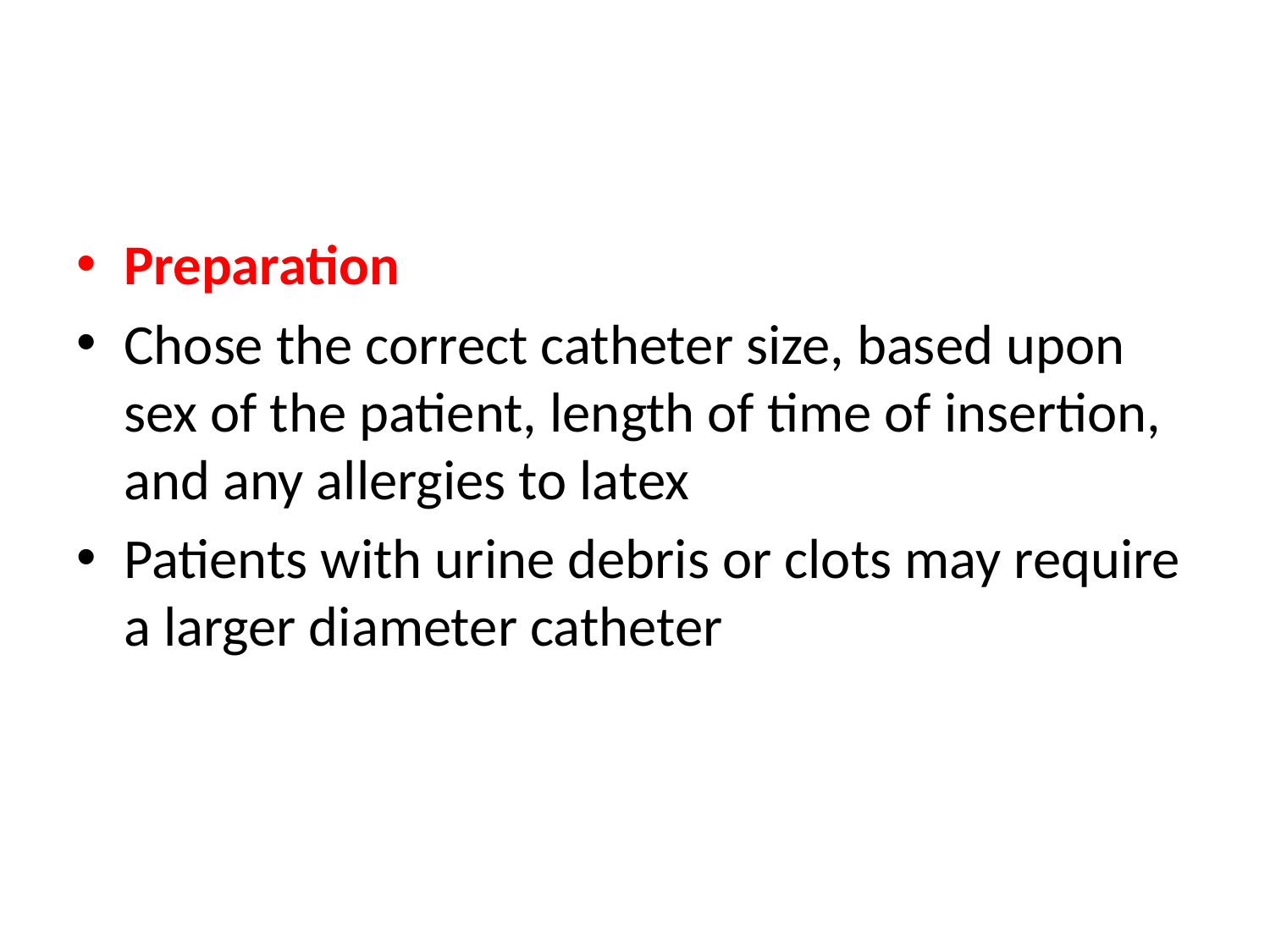

#
Preparation
Chose the correct catheter size, based upon sex of the patient, length of time of insertion, and any allergies to latex
Patients with urine debris or clots may require a larger diameter catheter